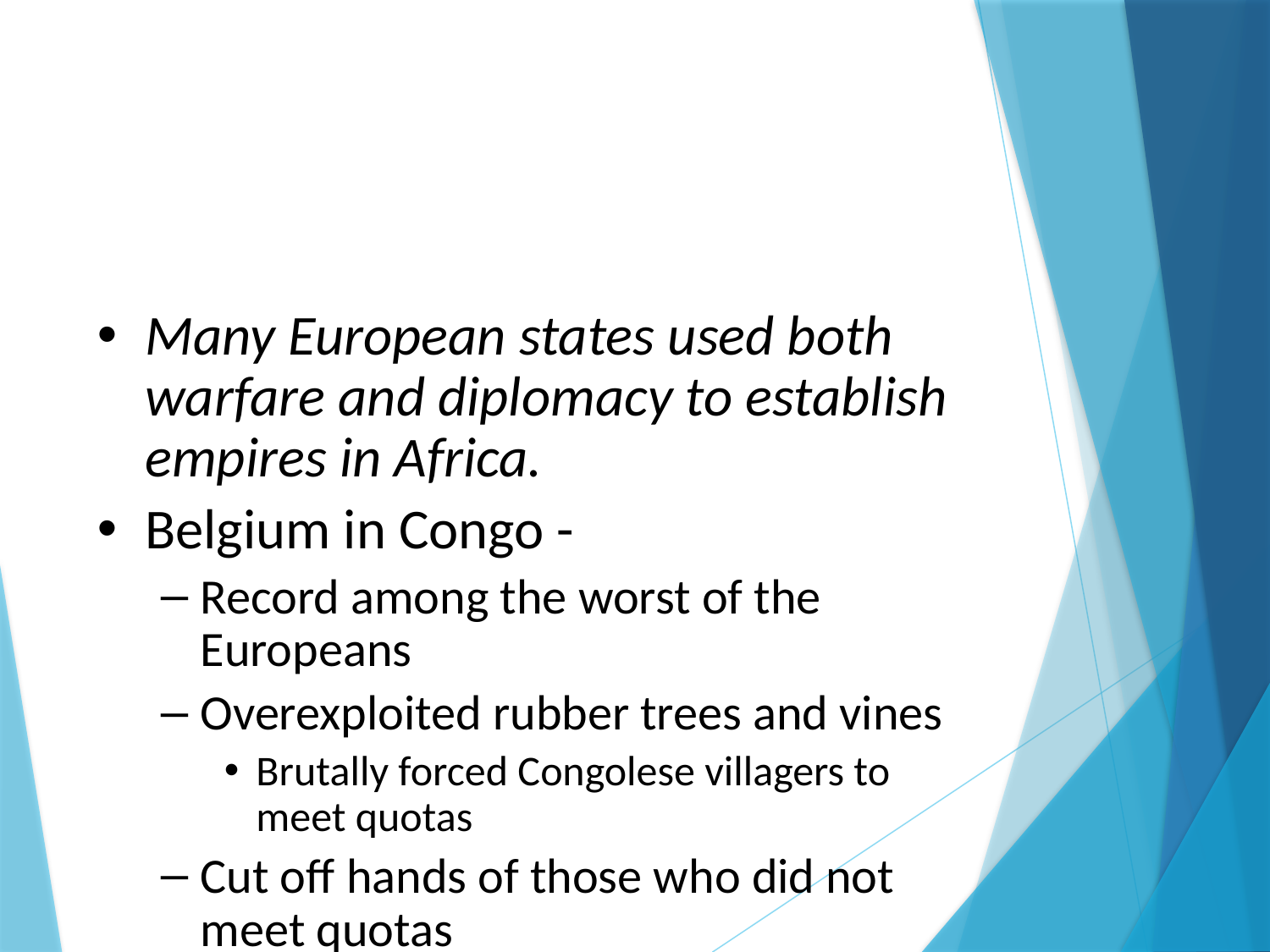

#
Many European states used both warfare and diplomacy to establish empires in Africa.
Belgium in Congo -
Record among the worst of the Europeans
Overexploited rubber trees and vines
Brutally forced Congolese villagers to meet quotas
Cut off hands of those who did not meet quotas
Massacres of Congolese rubber workers
Population drops from 20 million to 8.5 million